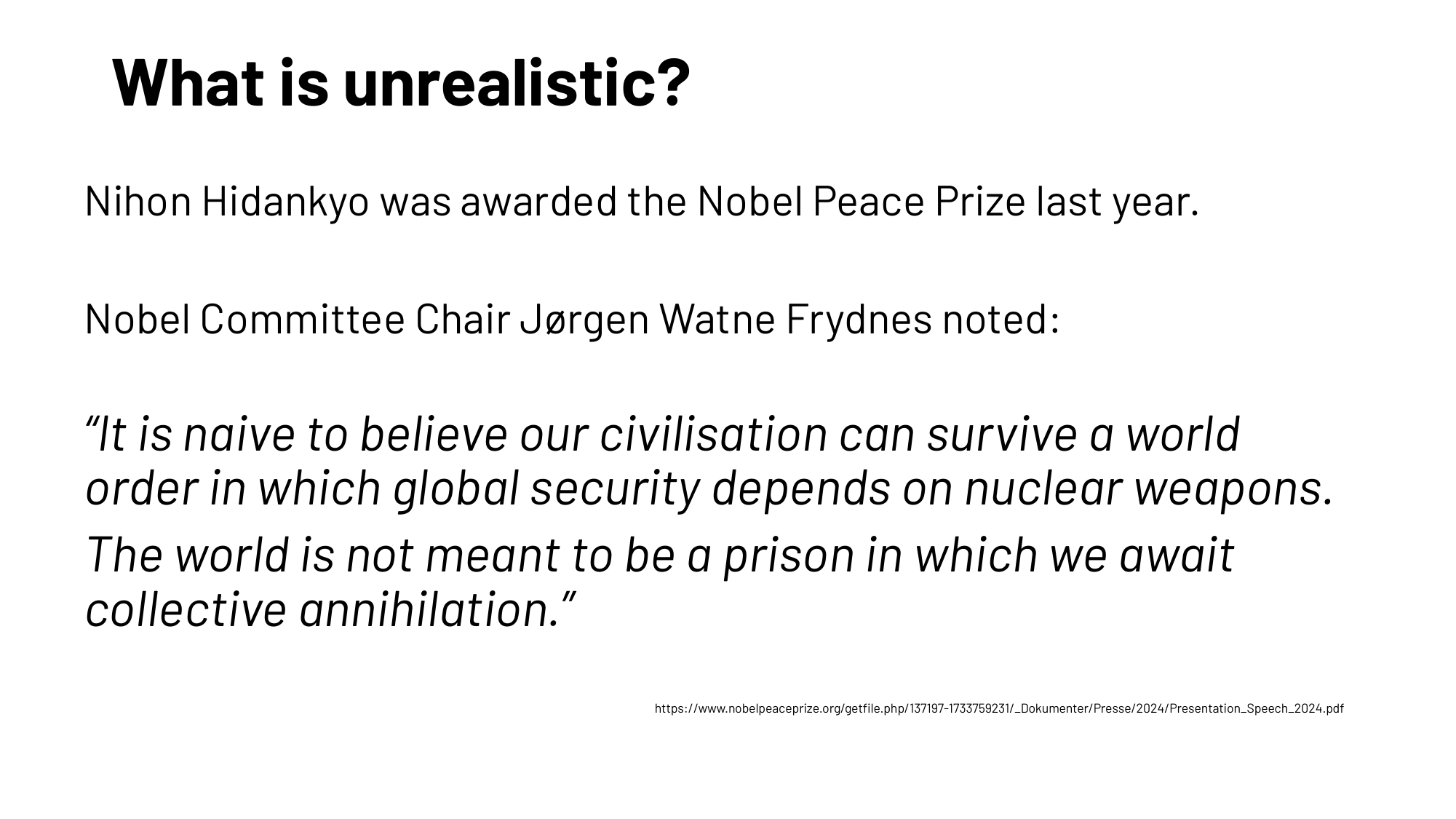

# What is unrealistic?
Nihon Hidankyo was awarded the Nobel Peace Prize last year.

Nobel Committee Chair Jørgen Watne Frydnes noted:

“It is naive to believe our civilisation can survive a world order in which global security depends on nuclear weapons.
The world is not meant to be a prison in which we await collective annihilation.”

https://www.nobelpeaceprize.org/getfile.php/137197-1733759231/_Dokumenter/Presse/2024/Presentation_Speech_2024.pdf